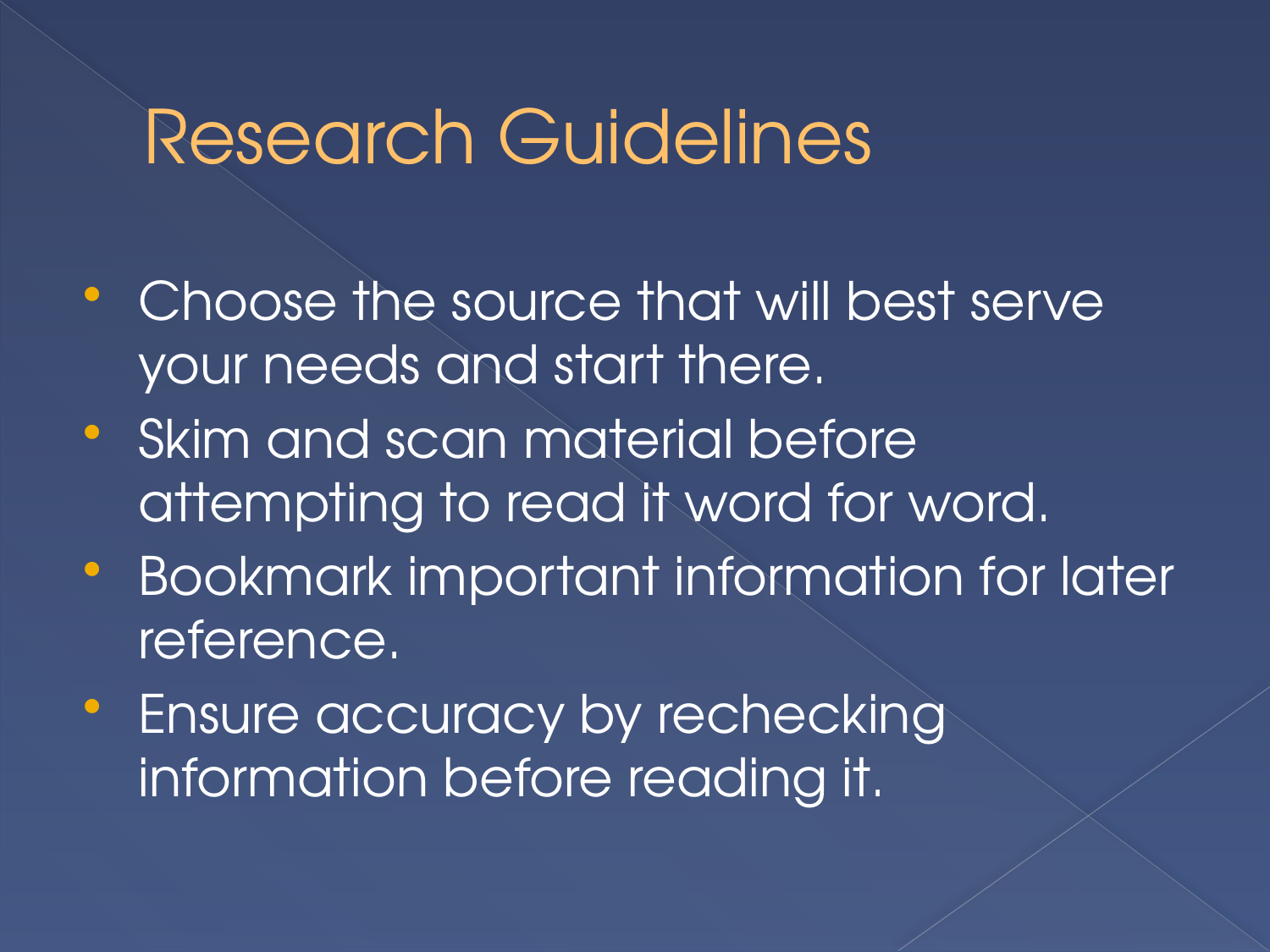

# Research Guidelines
Choose the source that will best serve your needs and start there.
Skim and scan material before attempting to read it word for word.
Bookmark important information for later reference.
Ensure accuracy by rechecking information before reading it.